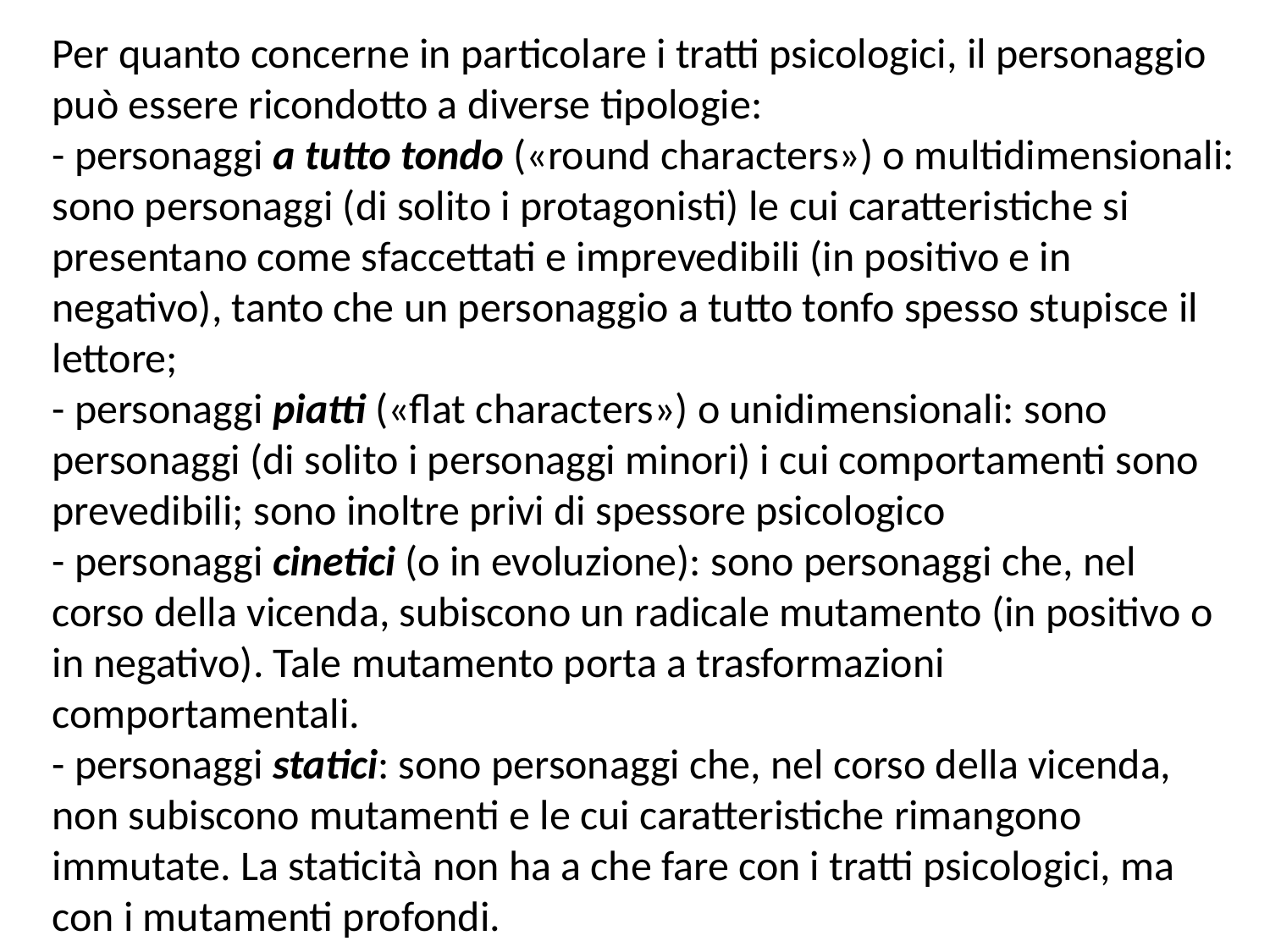

Per quanto concerne in particolare i tratti psicologici, il personaggio può essere ricondotto a diverse tipologie:
- personaggi a tutto tondo («round characters») o multidimensionali: sono personaggi (di solito i protagonisti) le cui caratteristiche si presentano come sfaccettati e imprevedibili (in positivo e in negativo), tanto che un personaggio a tutto tonfo spesso stupisce il lettore;
- personaggi piatti («flat characters») o unidimensionali: sono personaggi (di solito i personaggi minori) i cui comportamenti sono prevedibili; sono inoltre privi di spessore psicologico
- personaggi cinetici (o in evoluzione): sono personaggi che, nel corso della vicenda, subiscono un radicale mutamento (in positivo o in negativo). Tale mutamento porta a trasformazioni comportamentali.
- personaggi statici: sono personaggi che, nel corso della vicenda, non subiscono mutamenti e le cui caratteristiche rimangono immutate. La staticità non ha a che fare con i tratti psicologici, ma con i mutamenti profondi.